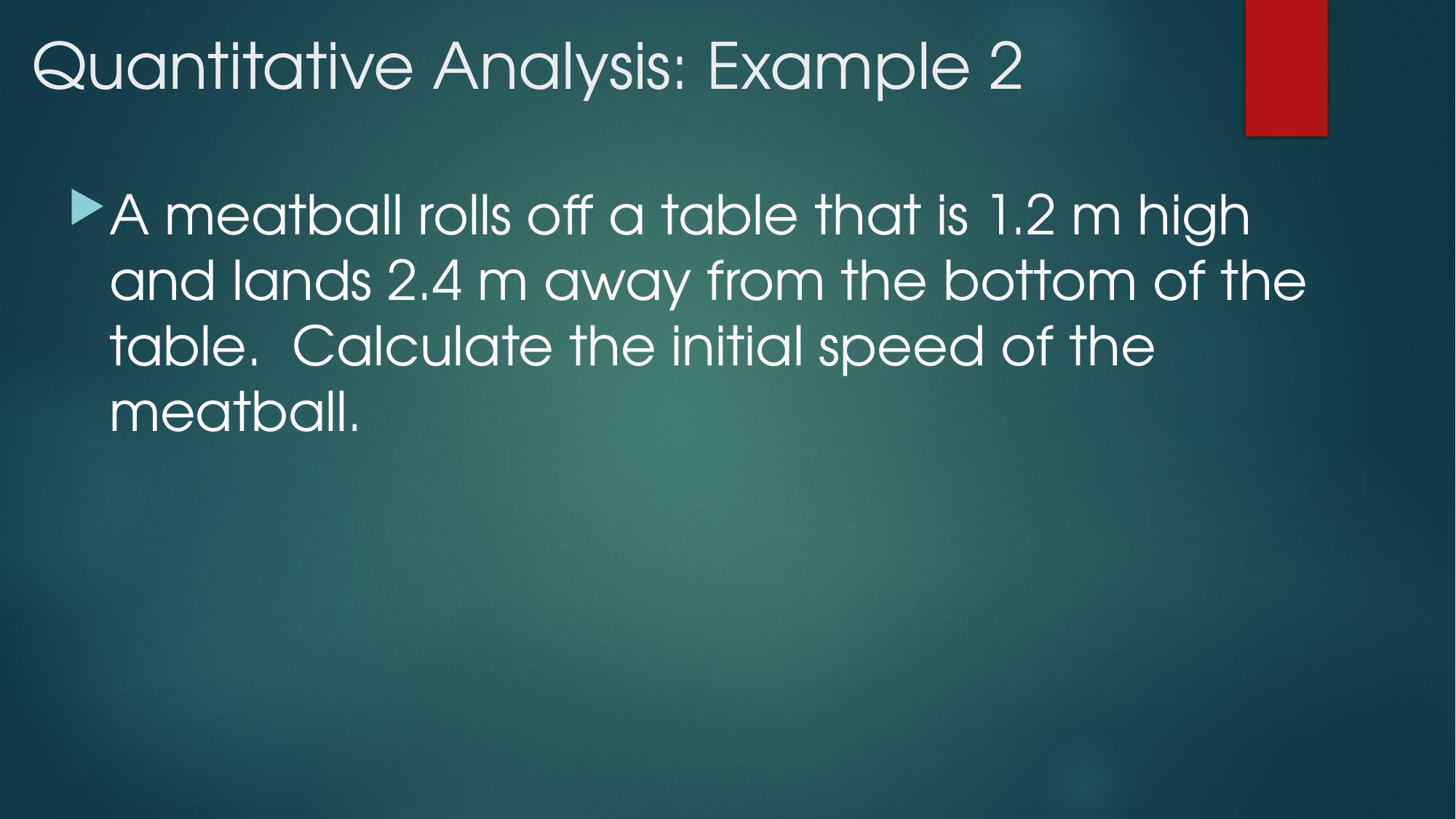

# Quantitative Analysis: Example 2
A meatball rolls off a table that is 1.2 m high and lands 2.4 m away from the bottom of the table.  Calculate the initial speed of the meatball.